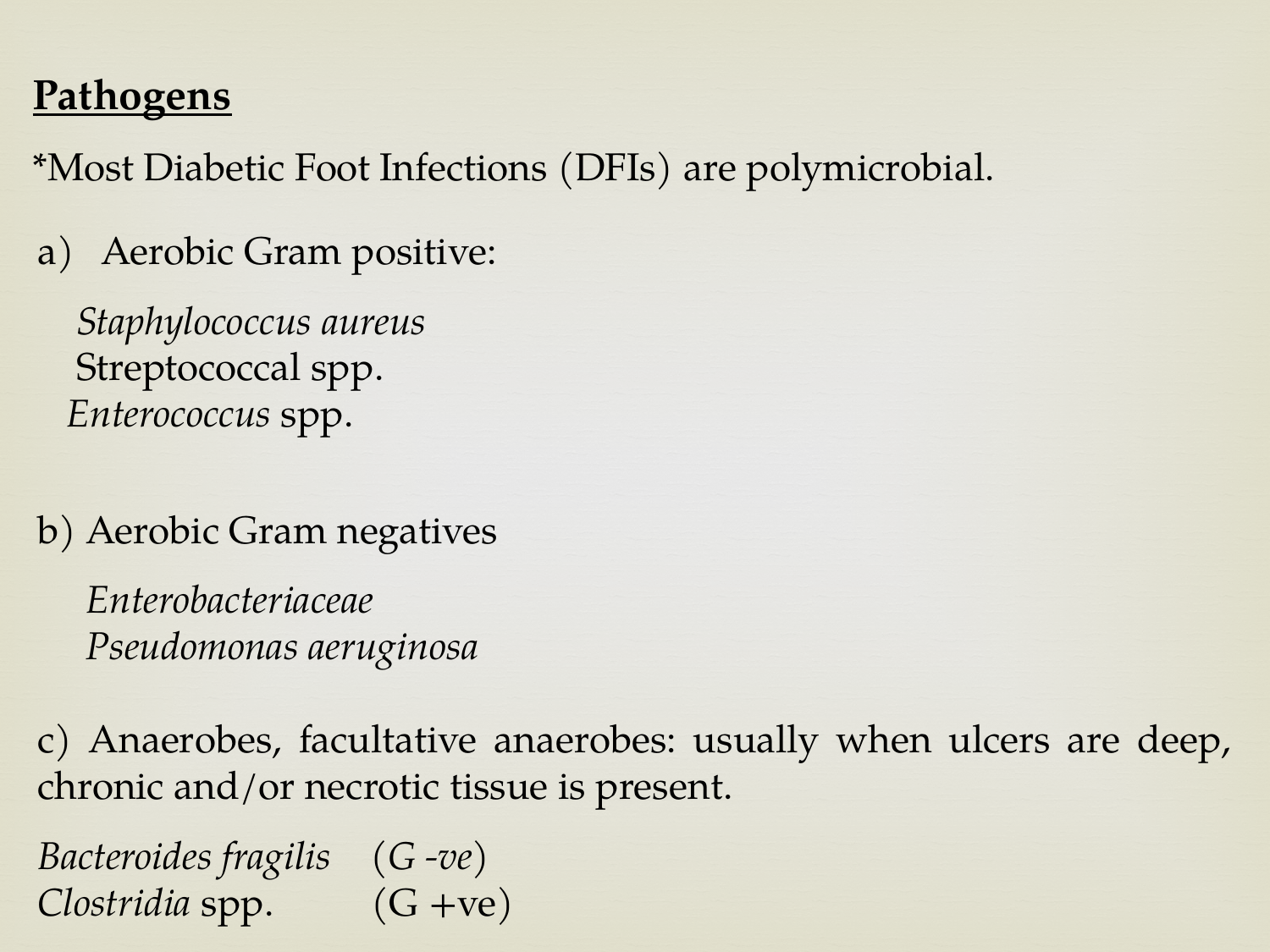

Pathogens
*Most Diabetic Foot Infections (DFIs) are polymicrobial.
Aerobic Gram positive:
    Staphylococcus aureus
    Streptococcal spp.
   Enterococcus spp.

b) Aerobic Gram negatives
     Enterobacteriaceae
     Pseudomonas aeruginosa

c) Anaerobes, facultative anaerobes: usually when ulcers are deep, chronic and/or necrotic tissue is present.
Bacteroides fragilis    (G -ve)
Clostridia spp.          (G +ve)